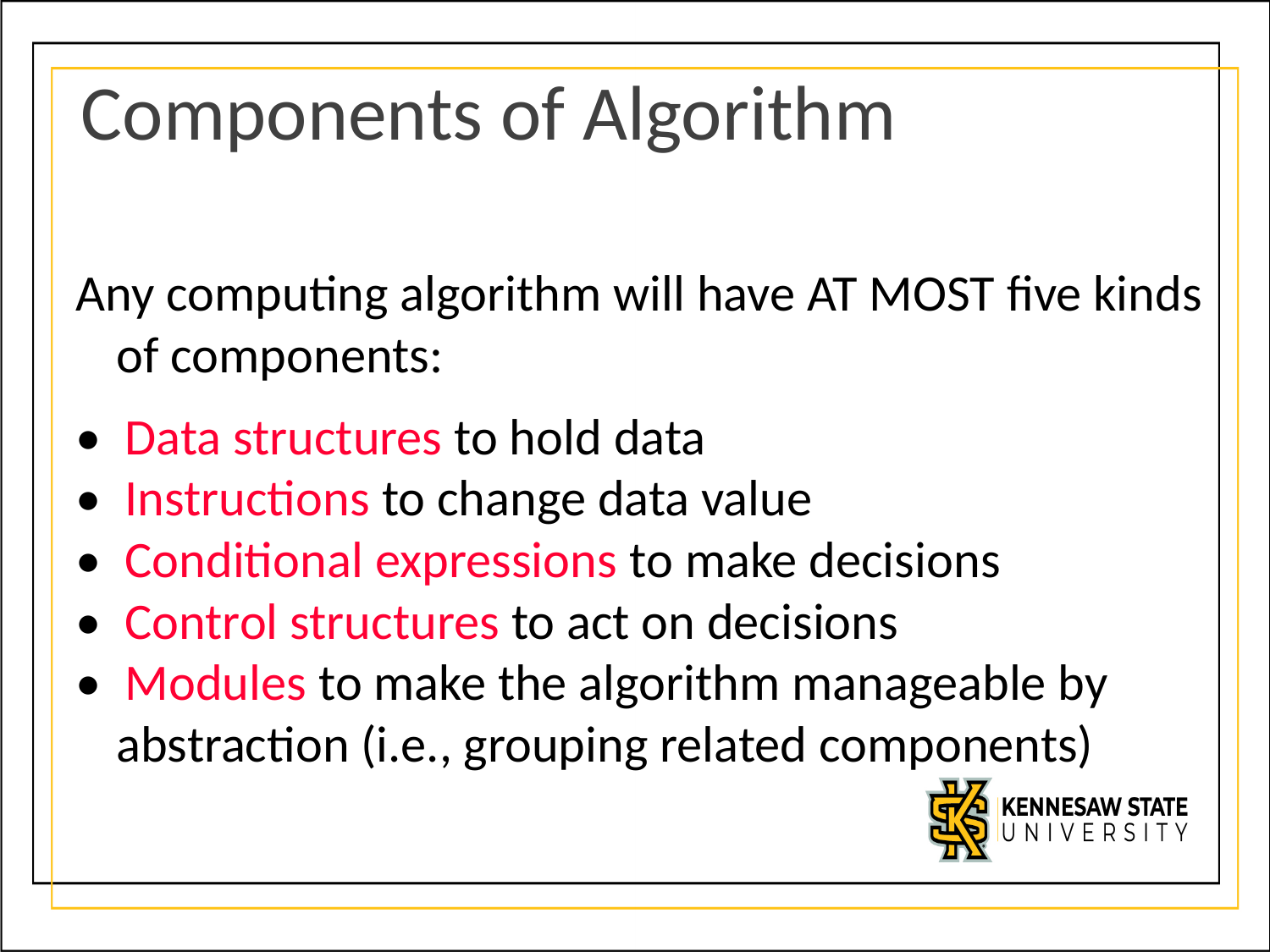

# Components of Algorithm
Any computing algorithm will have AT MOST five kinds of components:

•  Data structures to hold data
•  Instructions to change data value
•  Conditional expressions to make decisions
•  Control structures to act on decisions
•  Modules to make the algorithm manageable by abstraction (i.e., grouping related components)